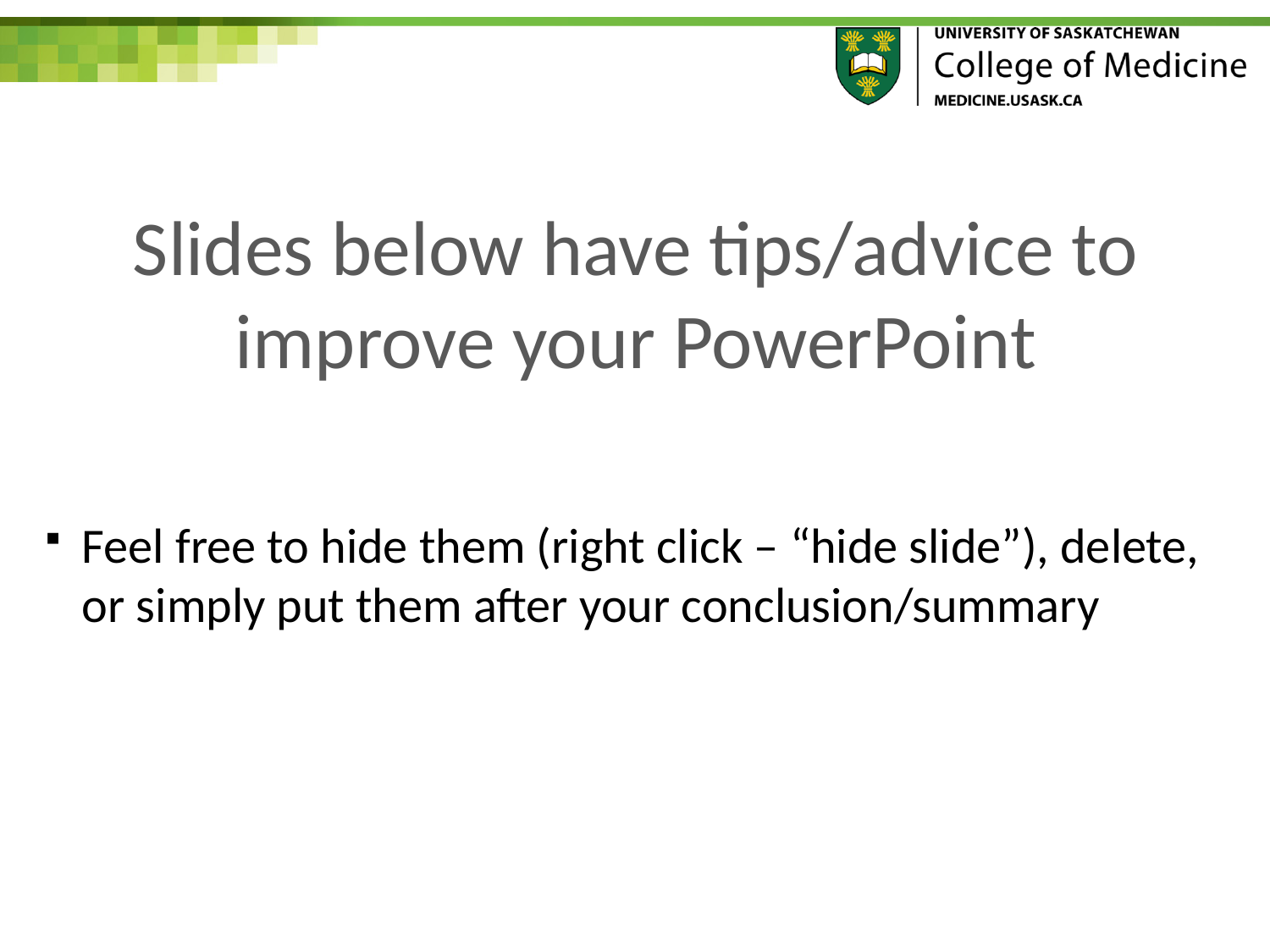

# Slides below have tips/advice to improve your PowerPoint
Feel free to hide them (right click – “hide slide”), delete, or simply put them after your conclusion/summary